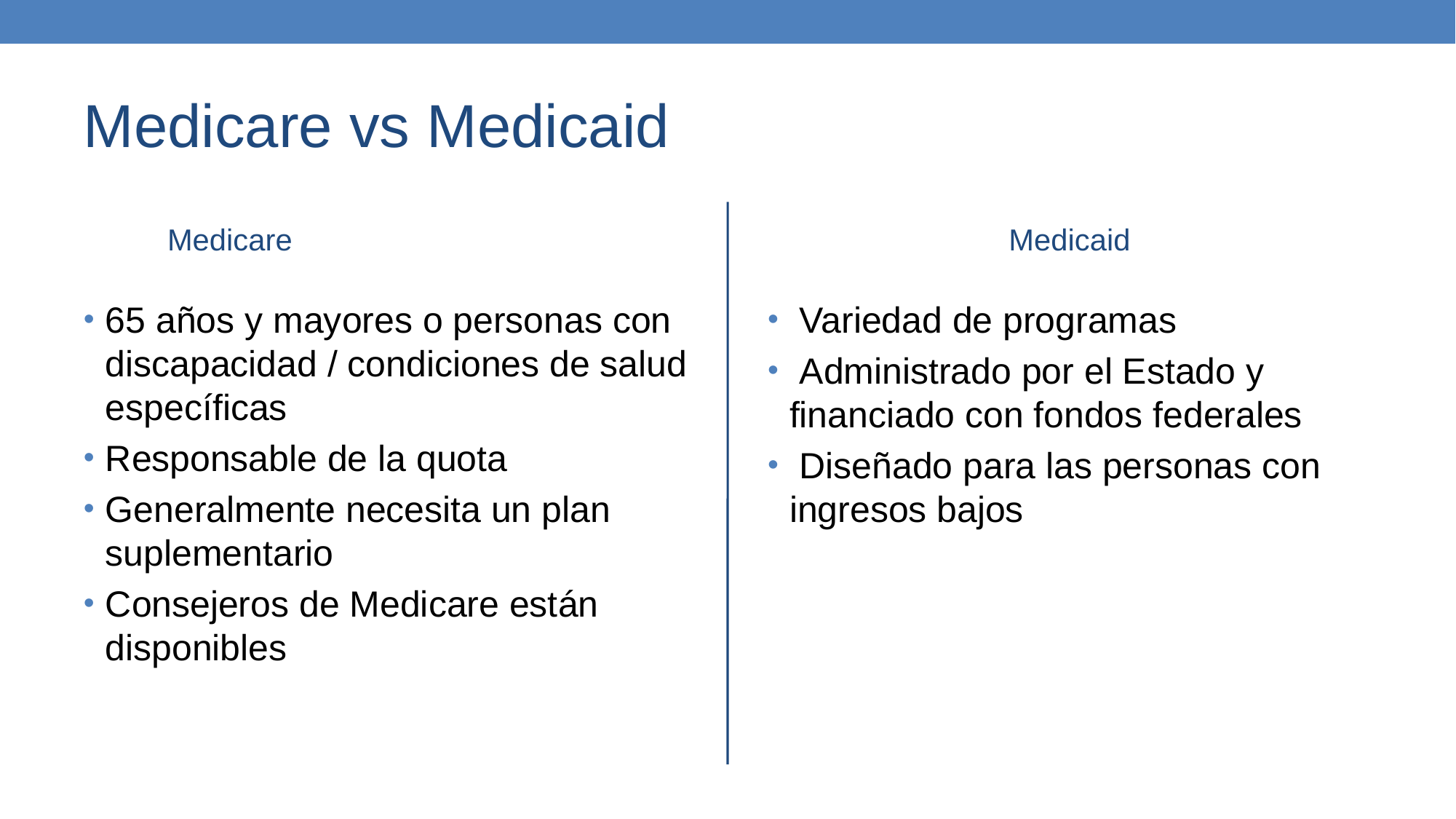

# Medicare vs Medicaid
Medicare
Medicaid
65 años y mayores o personas con discapacidad / condiciones de salud específicas
Responsable de la quota
Generalmente necesita un plan suplementario
Consejeros de Medicare están disponibles
 Variedad de programas
 Administrado por el Estado y financiado con fondos federales
 Diseñado para las personas con ingresos bajos